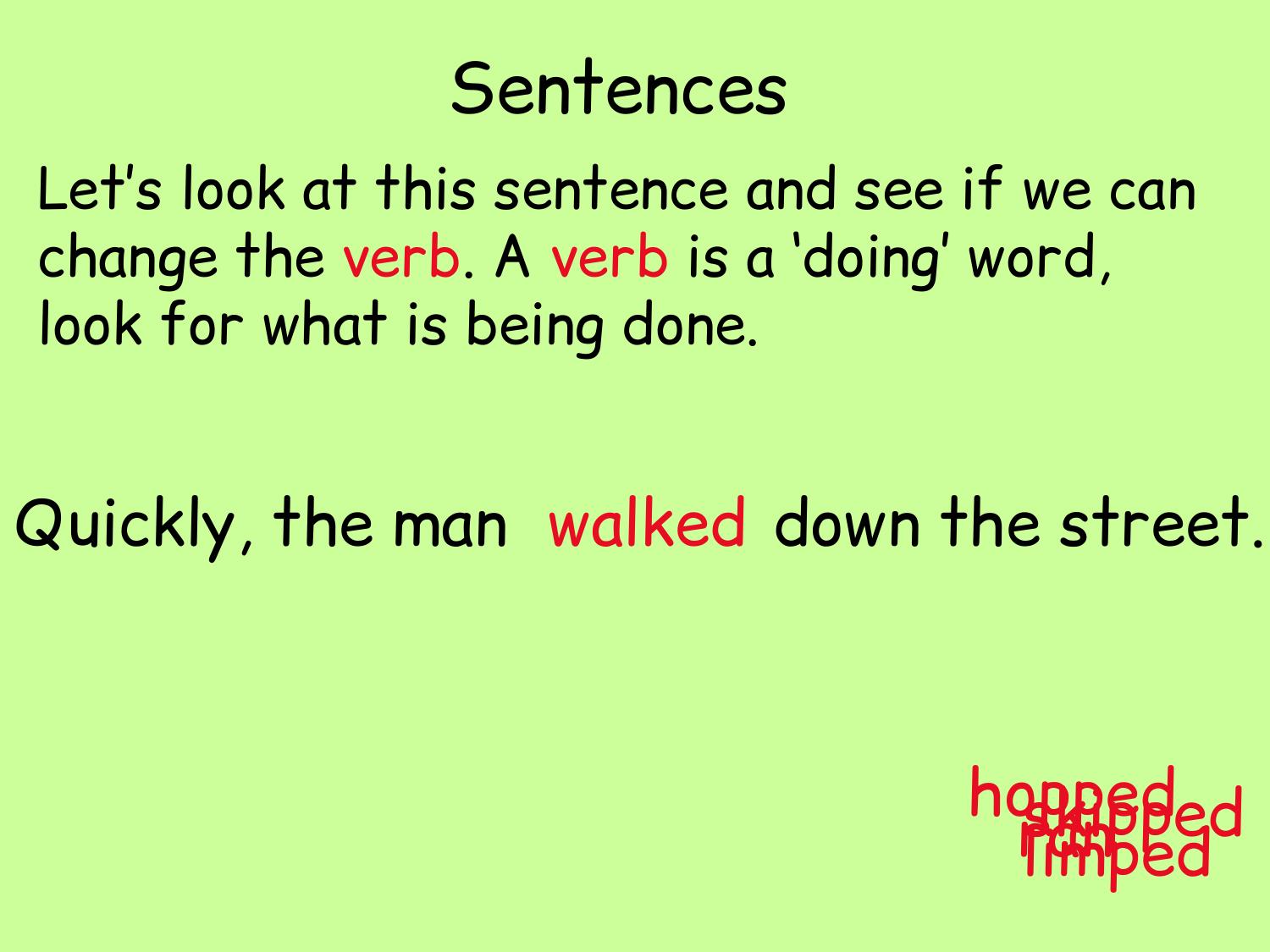

Sentences
Let’s look at this sentence and see if we can change the verb. A verb is a ‘doing’ word, look for what is being done.
Quickly, the man              down the street.
walked
hopped
skipped
ran
limped